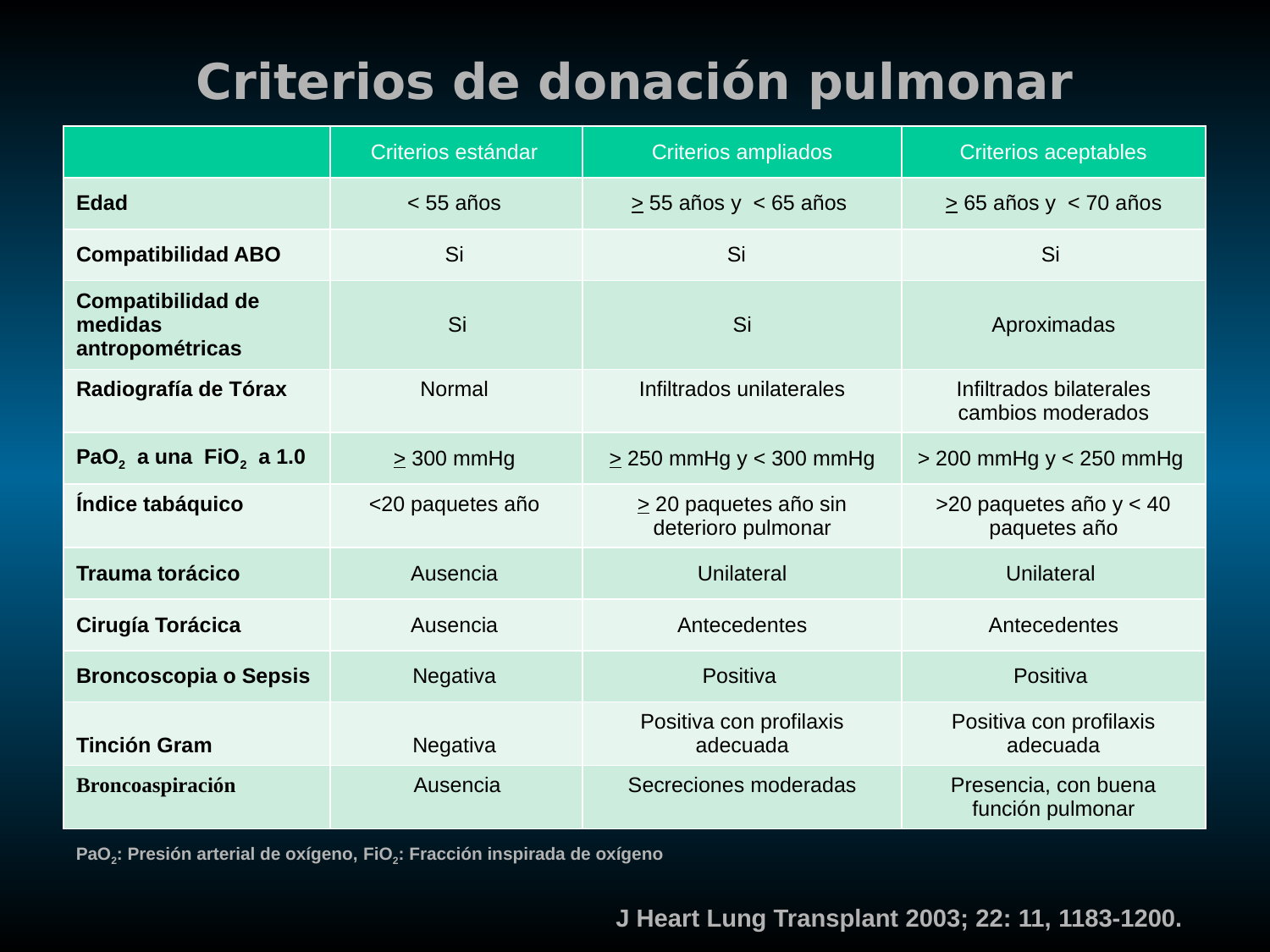

# Criterios de donación pulmonar
|  |
| --- |
| Edad |
| Compatibilidad ABO |
| Compatibilidad de medidas antropométricas |
| Radiografía de Tórax |
| PaO2 a una FiO2 a 1.0 |
| Índice tabáquico |
| Trauma torácico |
| Cirugía Torácica |
| Broncoscopia o Sepsis |
| Tinción Gram |
| Broncoaspiración |
| Criterios estándar |
| --- |
| < 55 años |
| Si |
| Si |
| Normal |
| > 300 mmHg |
| <20 paquetes año |
| Ausencia |
| Ausencia |
| Negativa |
| Negativa |
| Ausencia |
| Criterios ampliados |
| --- |
| > 55 años y < 65 años |
| Si |
| Si |
| Infiltrados unilaterales |
| > 250 mmHg y < 300 mmHg |
| > 20 paquetes año sin deterioro pulmonar |
| Unilateral |
| Antecedentes |
| Positiva |
| Positiva con profilaxis adecuada |
| Secreciones moderadas |
| Criterios aceptables |
| --- |
| > 65 años y < 70 años |
| Si |
| Aproximadas |
| Infiltrados bilaterales cambios moderados |
| > 200 mmHg y < 250 mmHg |
| >20 paquetes año y < 40 paquetes año |
| Unilateral |
| Antecedentes |
| Positiva |
| Positiva con profilaxis adecuada |
| Presencia, con buena función pulmonar |
PaO2: Presión arterial de oxígeno,  FiO2: Fracción inspirada de oxígeno
J Heart Lung Transplant 2003; 22: 11, 1183-1200.